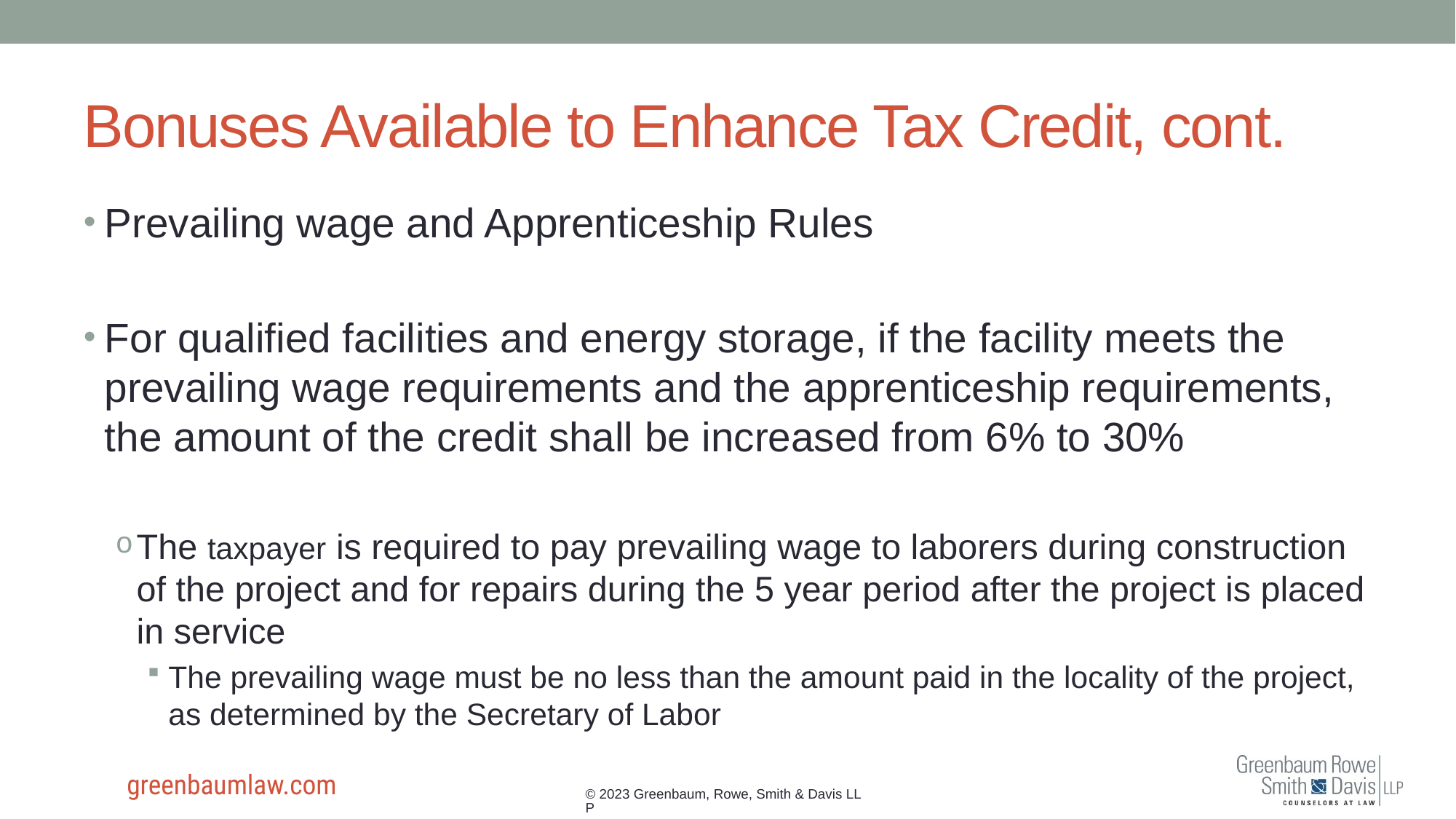

# Bonuses Available to Enhance Tax Credit, cont.
Prevailing wage and Apprenticeship Rules

For qualified facilities and energy storage, if the facility meets the  prevailing wage requirements and the apprenticeship requirements, the amount of the credit shall be increased from 6% to 30%

The taxpayer is required to pay prevailing wage to laborers during construction of the project and for repairs during the 5 year period after the project is placed in service
The prevailing wage must be no less than the amount paid in the locality of the project, as determined by the Secretary of Labor

© 2023 Greenbaum, Rowe, Smith & Davis LLP